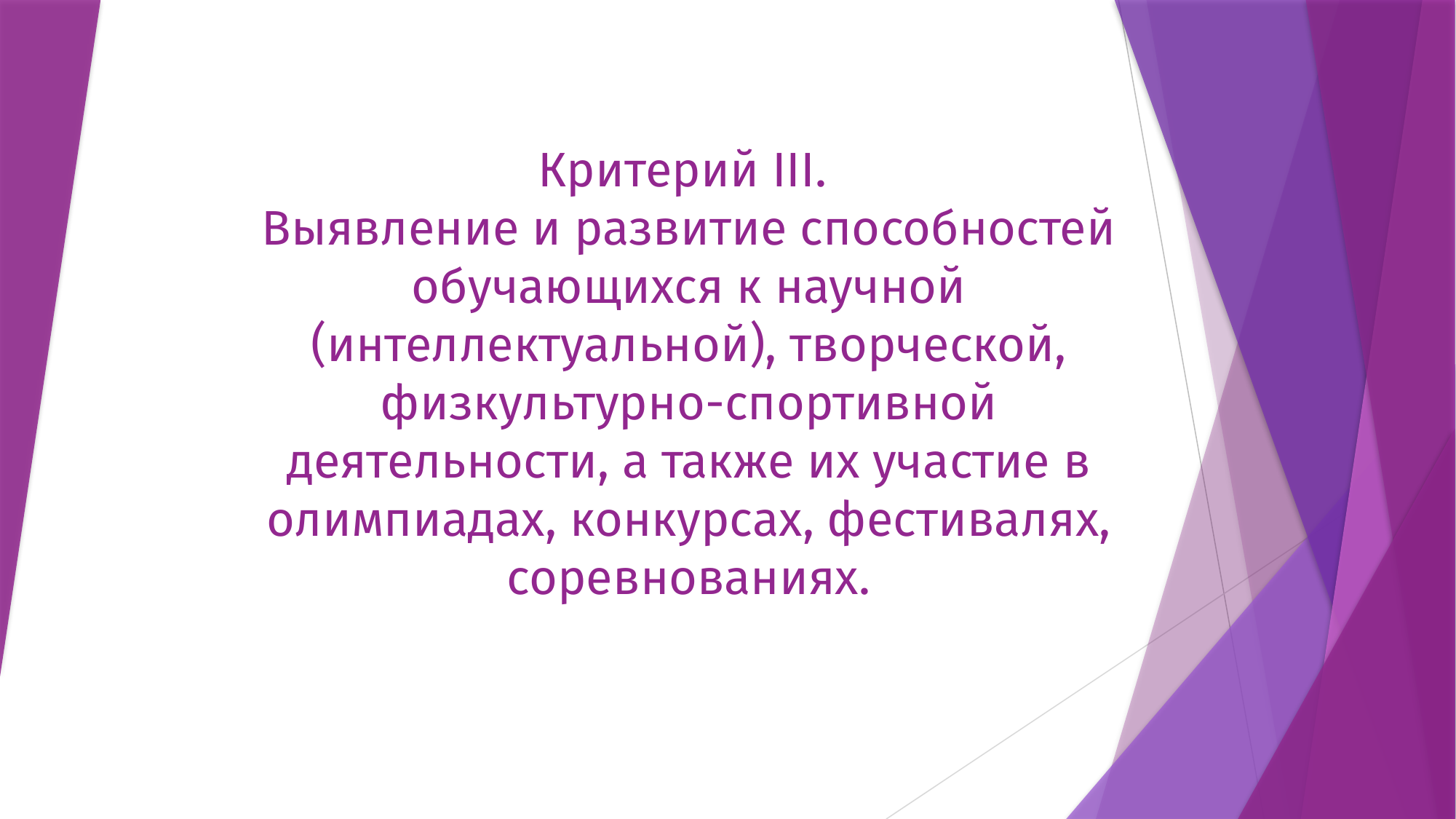

# Критерий III. Выявление и развитие способностей обучающихся к научной (интеллектуальной), творческой, физкультурно-спортивной деятельности, а также их участие в олимпиадах, конкурсах, фестивалях, соревнованиях.